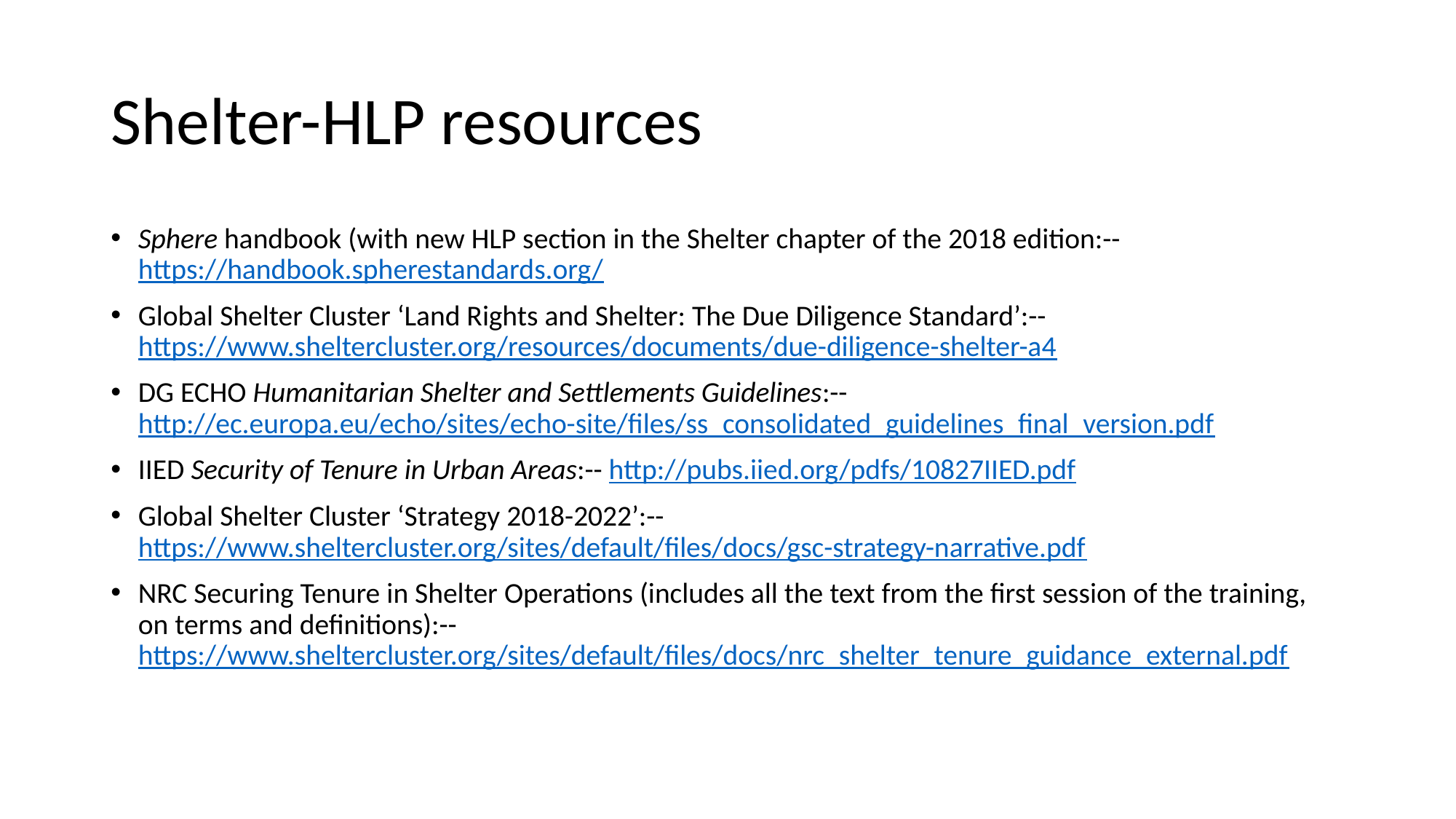

# Shelter-HLP resources
Sphere handbook (with new HLP section in the Shelter chapter of the 2018 edition:-- https://handbook.spherestandards.org/
Global Shelter Cluster ‘Land Rights and Shelter: The Due Diligence Standard’:-- https://www.sheltercluster.org/resources/documents/due-diligence-shelter-a4
DG ECHO Humanitarian Shelter and Settlements Guidelines:-- http://ec.europa.eu/echo/sites/echo-site/files/ss_consolidated_guidelines_final_version.pdf
IIED Security of Tenure in Urban Areas:-- http://pubs.iied.org/pdfs/10827IIED.pdf
Global Shelter Cluster ‘Strategy 2018-2022’:-- https://www.sheltercluster.org/sites/default/files/docs/gsc-strategy-narrative.pdf
NRC Securing Tenure in Shelter Operations (includes all the text from the first session of the training, on terms and definitions):-- https://www.sheltercluster.org/sites/default/files/docs/nrc_shelter_tenure_guidance_external.pdf